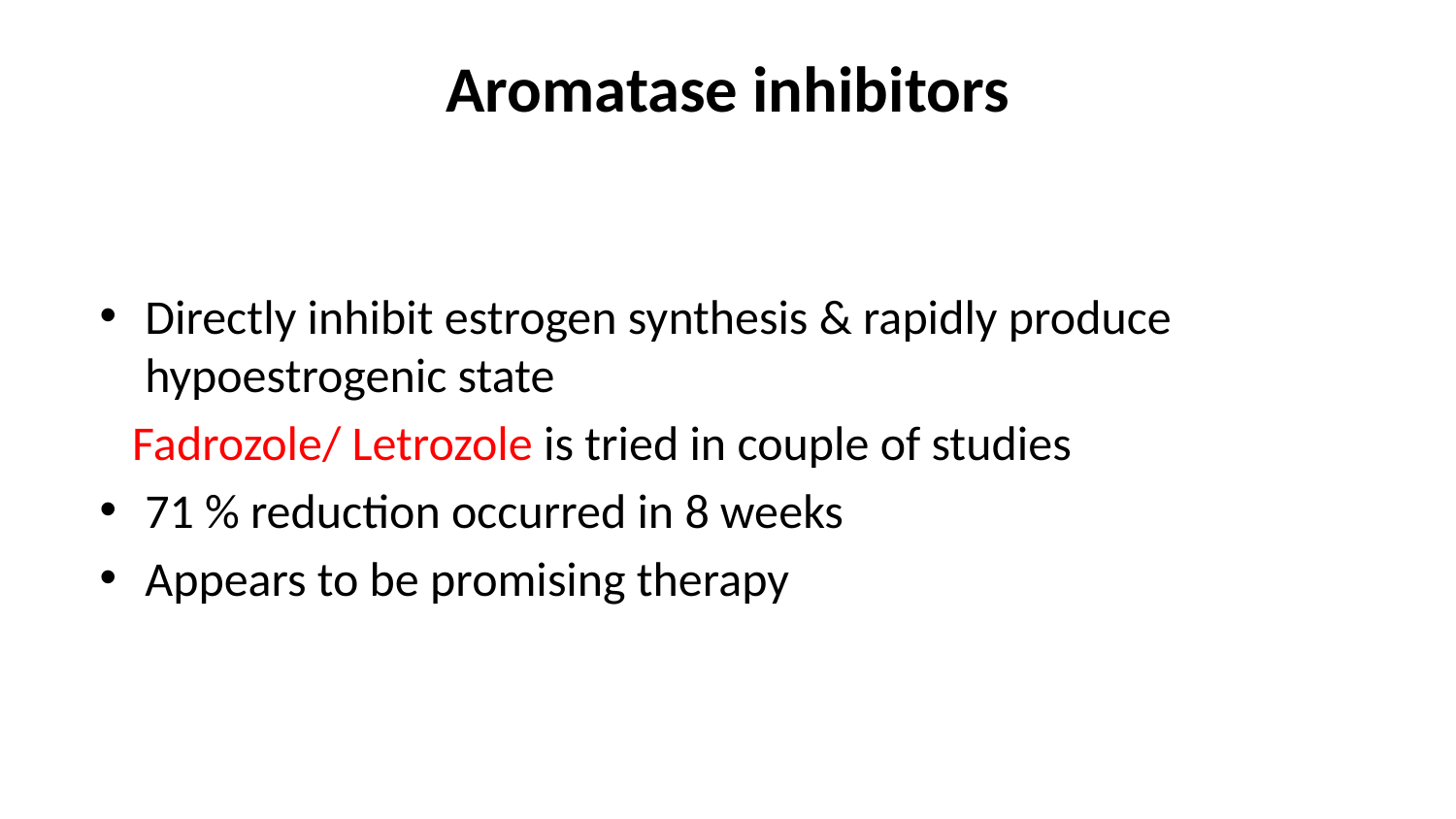

# Aromatase inhibitors

Directly inhibit estrogen synthesis & rapidly produce hypoestrogenic state
   Fadrozole/ Letrozole is tried in couple of studies
71 % reduction occurred in 8 weeks
Appears to be promising therapy